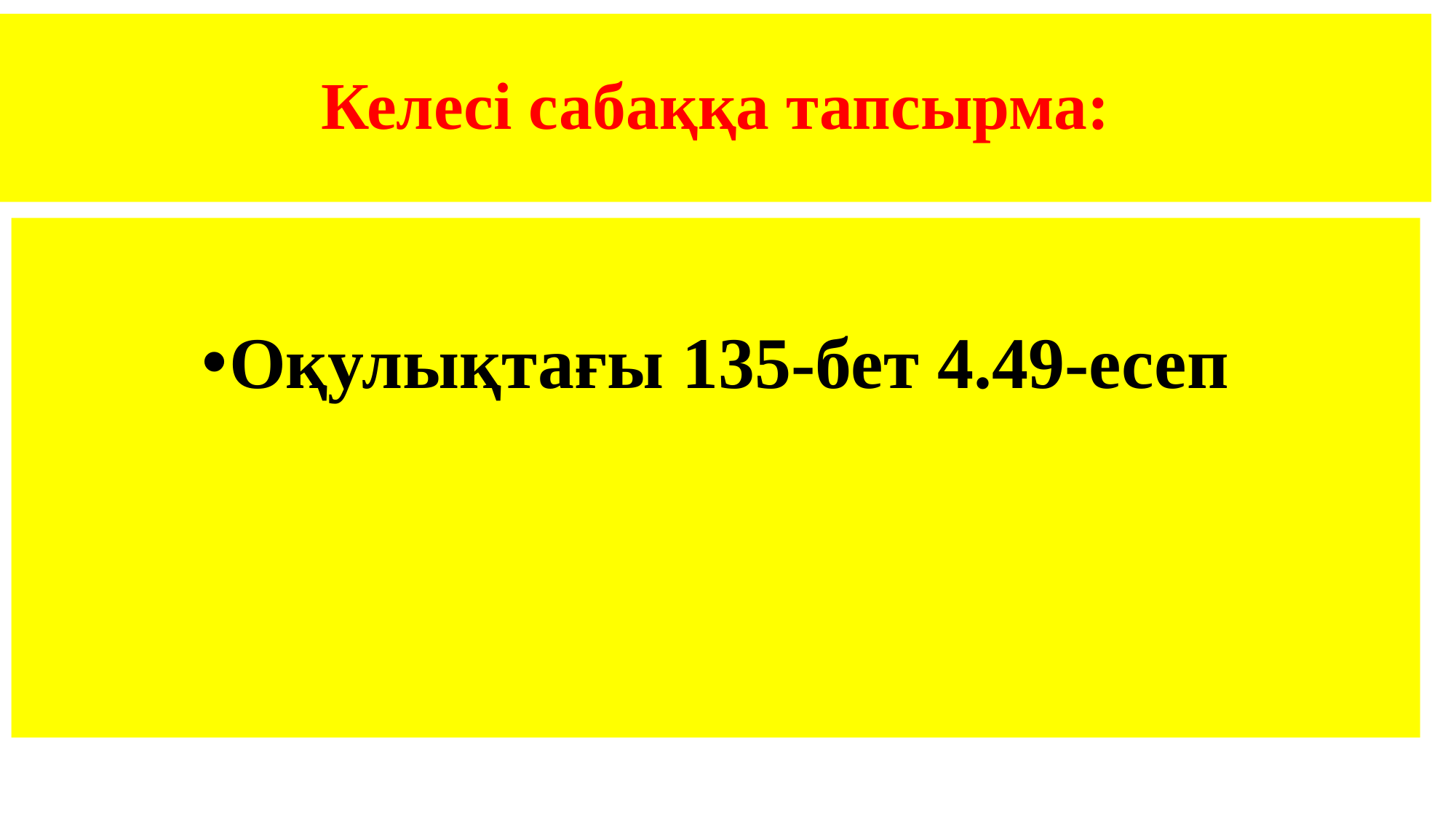

# Келесі сабаққа тапсырма:

Оқулықтағы 135-бет 4.49-есеп